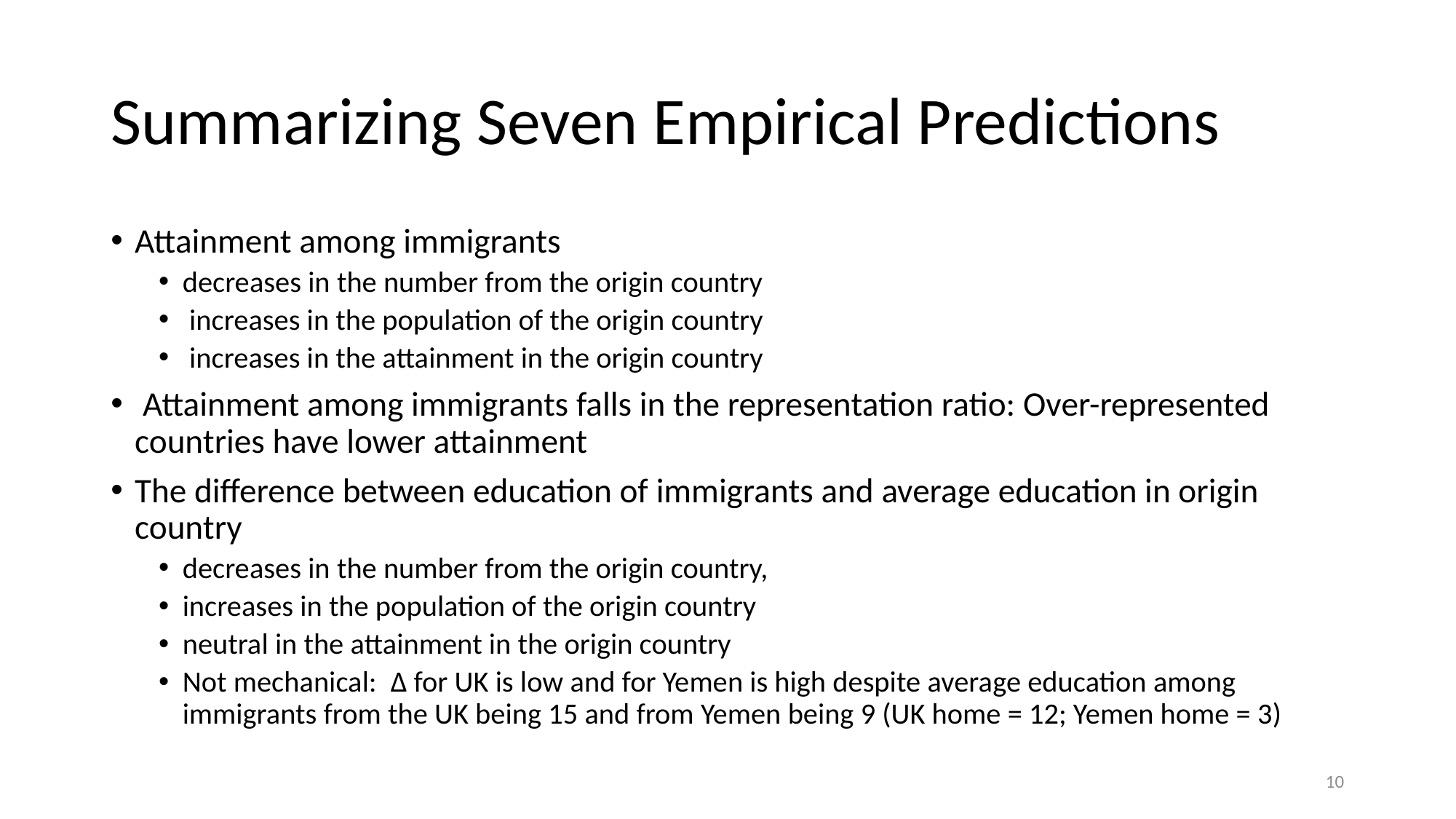

# Summarizing Seven Empirical Predictions
Attainment among immigrants
decreases in the number from the origin country
 increases in the population of the origin country
 increases in the attainment in the origin country
 Attainment among immigrants falls in the representation ratio: Over-represented countries have lower attainment
The difference between education of immigrants and average education in origin country
decreases in the number from the origin country,
increases in the population of the origin country
neutral in the attainment in the origin country
Not mechanical:  Δ for UK is low and for Yemen is high despite average education among immigrants from the UK being 15 and from Yemen being 9 (UK home = 12; Yemen home = 3)
10